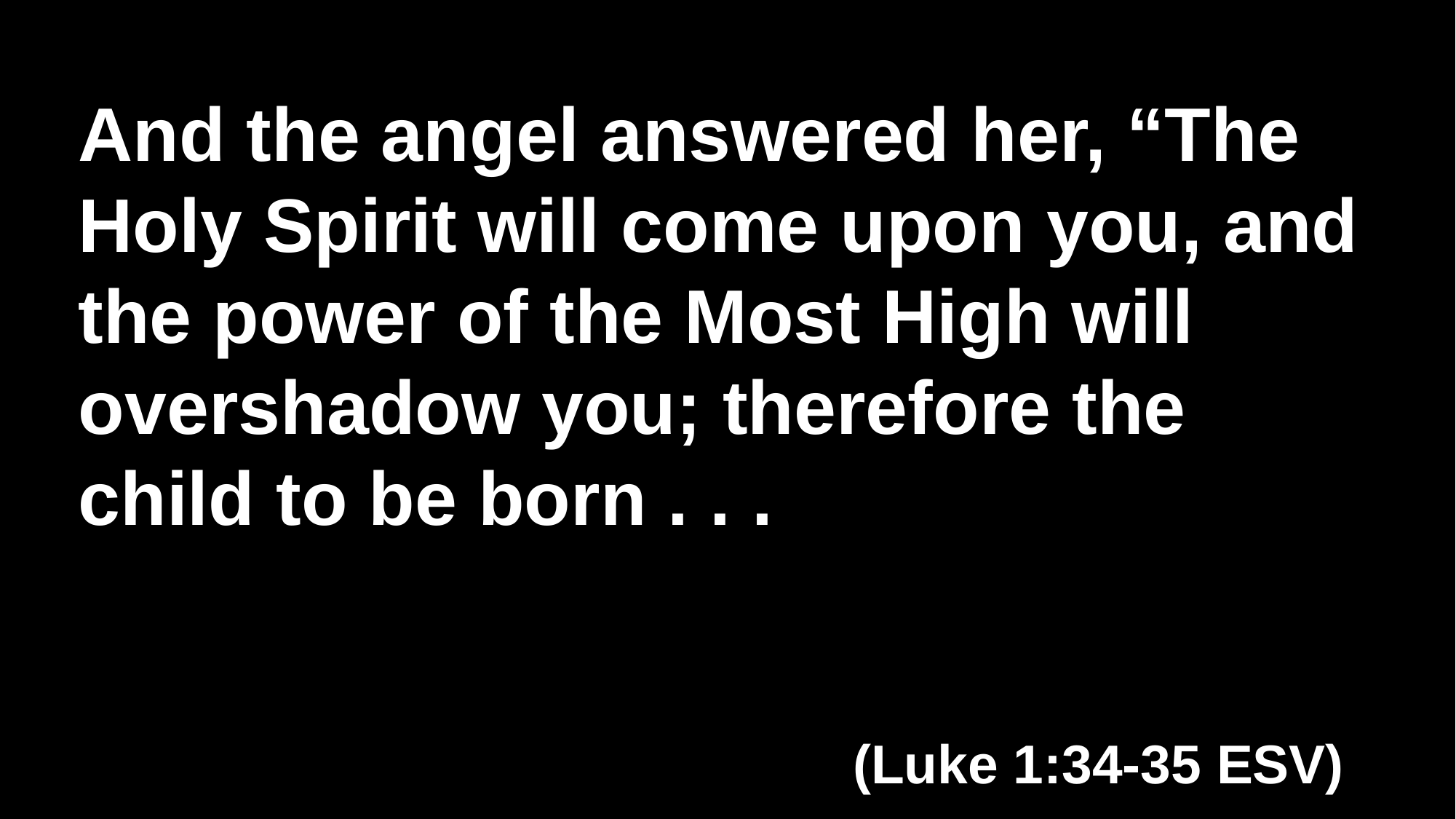

And the angel answered her, “The Holy Spirit will come upon you, and the power of the Most High will overshadow you; therefore the child to be born . . .

(Luke 1:34-35 ESV)